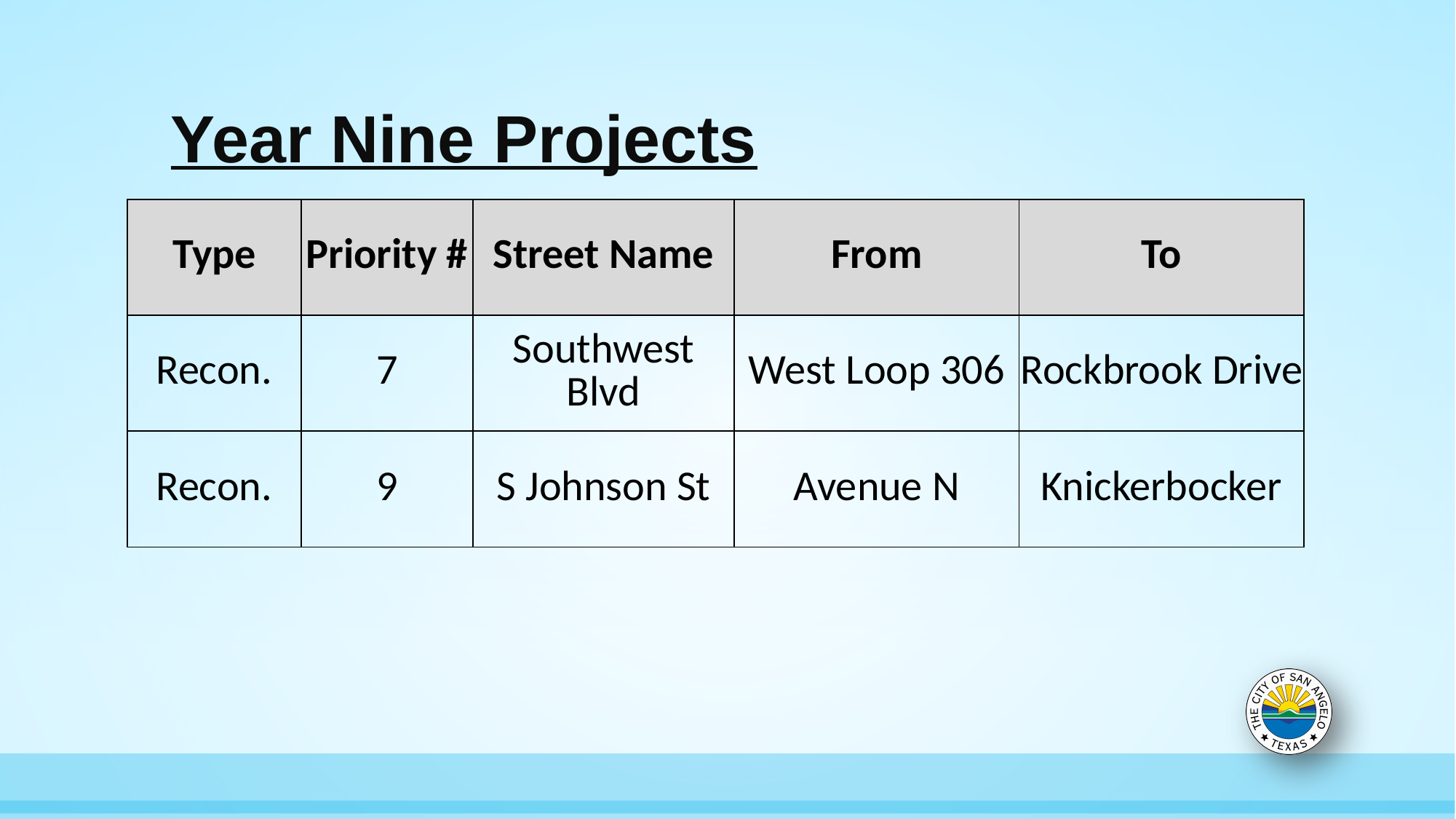

# Year Nine Projects
| Type | Priority # | Street Name | From | To |
| --- | --- | --- | --- | --- |
| Recon. | 7 | Southwest Blvd | West Loop 306 | Rockbrook Drive |
| Recon. | 9 | S Johnson St | Avenue N | Knickerbocker |